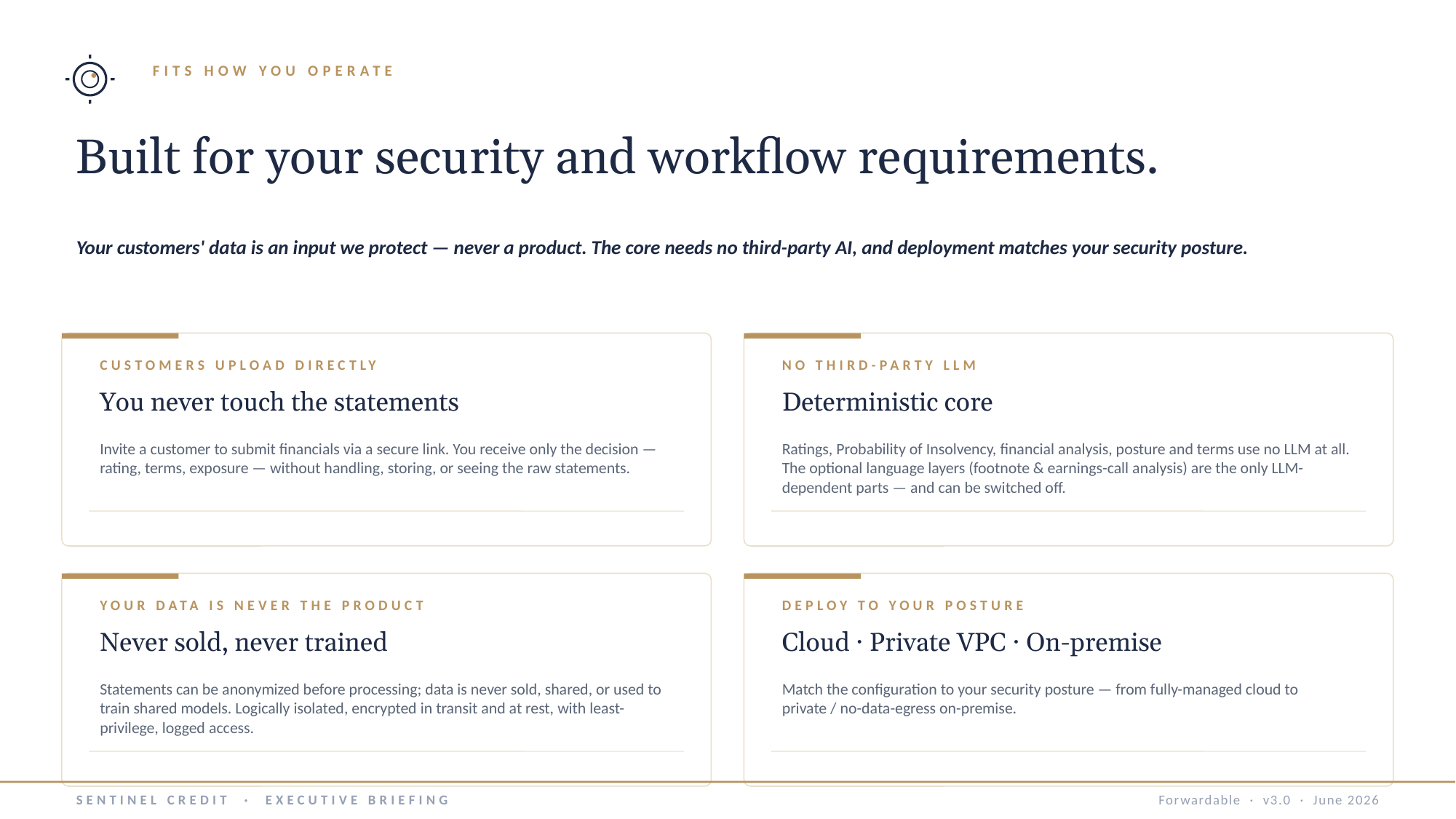

FITS HOW YOU OPERATE

Built for your security and workflow requirements.
Your customers' data is an input we protect — never a product. The core needs no third-party AI, and deployment matches your security posture.

CUSTOMERS UPLOAD DIRECTLY
NO THIRD-PARTY LLM
You never touch the statements
Deterministic core
Invite a customer to submit financials via a secure link. You receive only the decision — rating, terms, exposure — without handling, storing, or seeing the raw statements.
Ratings, Probability of Insolvency, financial analysis, posture and terms use no LLM at all. The optional language layers (footnote & earnings-call analysis) are the only LLM-dependent parts — and can be switched off.

YOUR DATA IS NEVER THE PRODUCT
DEPLOY TO YOUR POSTURE
Never sold, never trained
Cloud · Private VPC · On-premise
Statements can be anonymized before processing; data is never sold, shared, or used to train shared models. Logically isolated, encrypted in transit and at rest, with least-privilege, logged access.
Match the configuration to your security posture — from fully-managed cloud to private / no-data-egress on-premise.

SENTINEL CREDIT  ·  EXECUTIVE BRIEFING
Forwardable  ·  v3.0  ·  June 2026